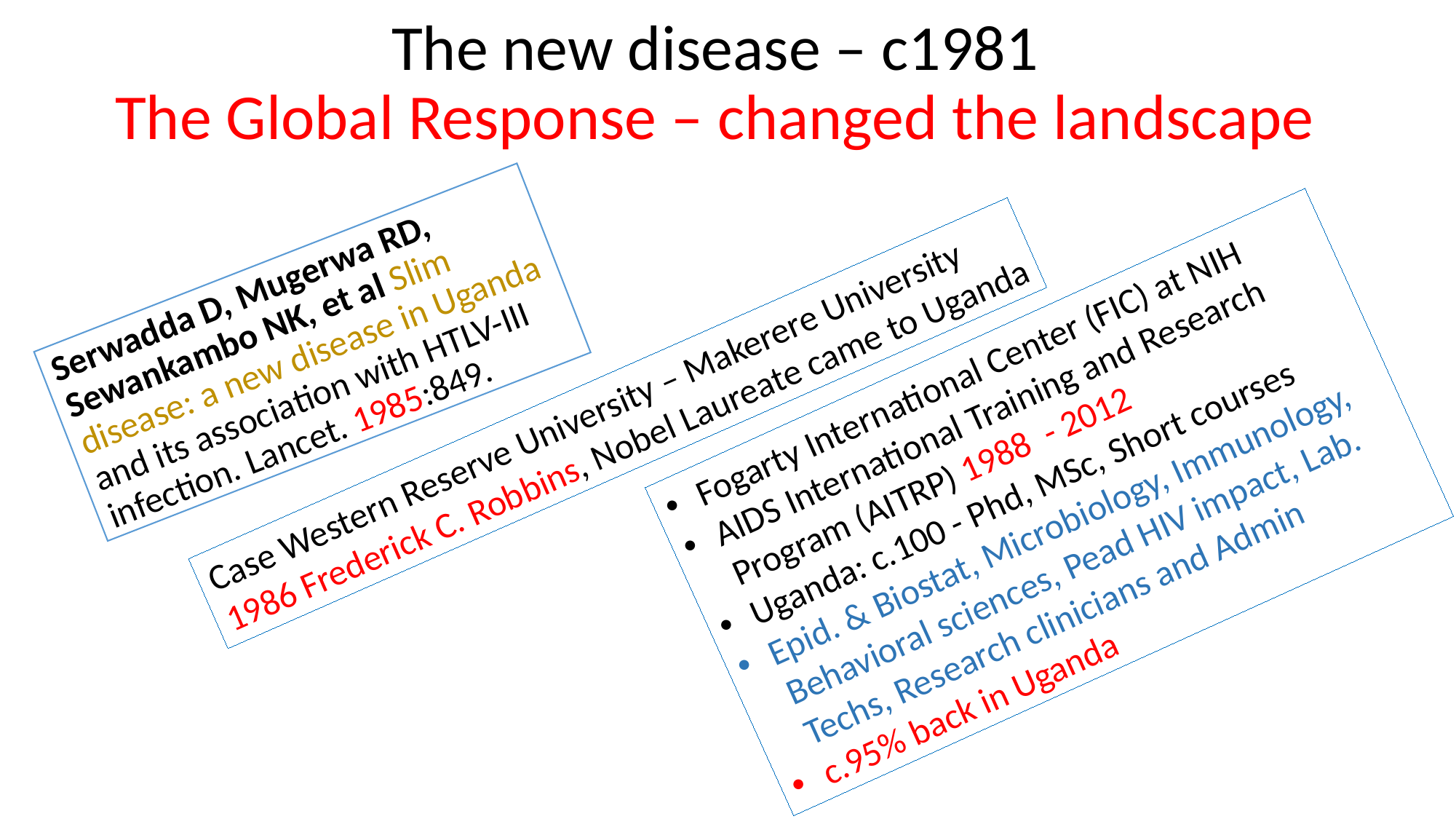

# The new disease – c1981 The Global Response – changed the landscape
Serwadda D, Mugerwa RD, Sewankambo NK, et al Slim disease: a new disease in Uganda and its association with HTLV-III infection. Lancet. 1985:849.

Fogarty International Center (FIC) at NIH
AIDS International Training and Research Program (AITRP) 1988  - 2012
Uganda: c.100 - Phd, MSc, Short courses
Epid. & Biostat, Microbiology, Immunology, Behavioral sciences, Pead HIV impact, Lab. Techs, Research clinicians and Admin
c.95% back in Uganda
Case Western Reserve University – Makerere University
1986 Frederick C. Robbins, Nobel Laureate came to Uganda